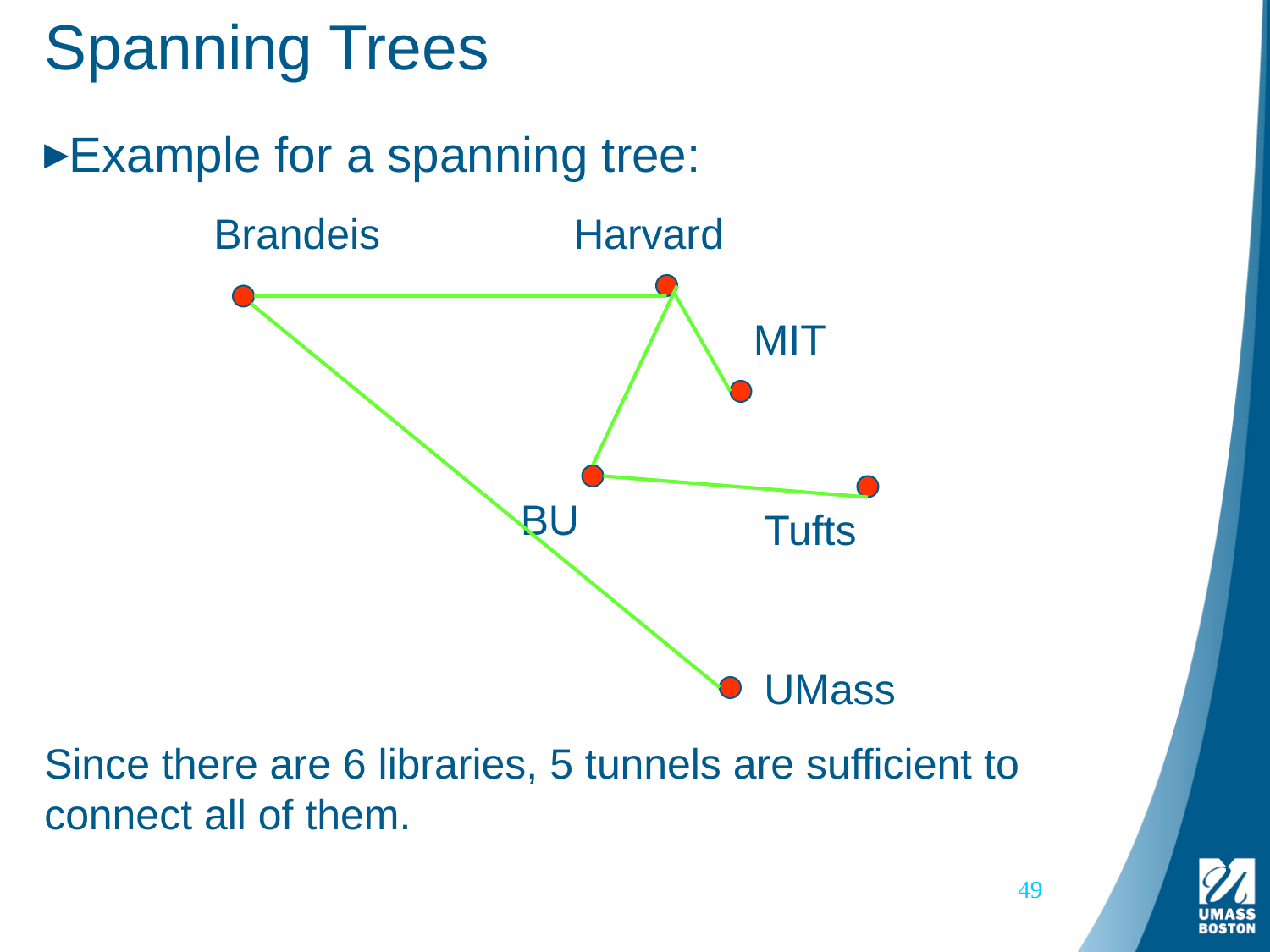

# Spanning Trees
Example for a spanning tree:
Brandeis
Harvard

MIT

BU
Tufts
UMass

Since there are 6 libraries, 5 tunnels are sufficient to       connect all of them.
49